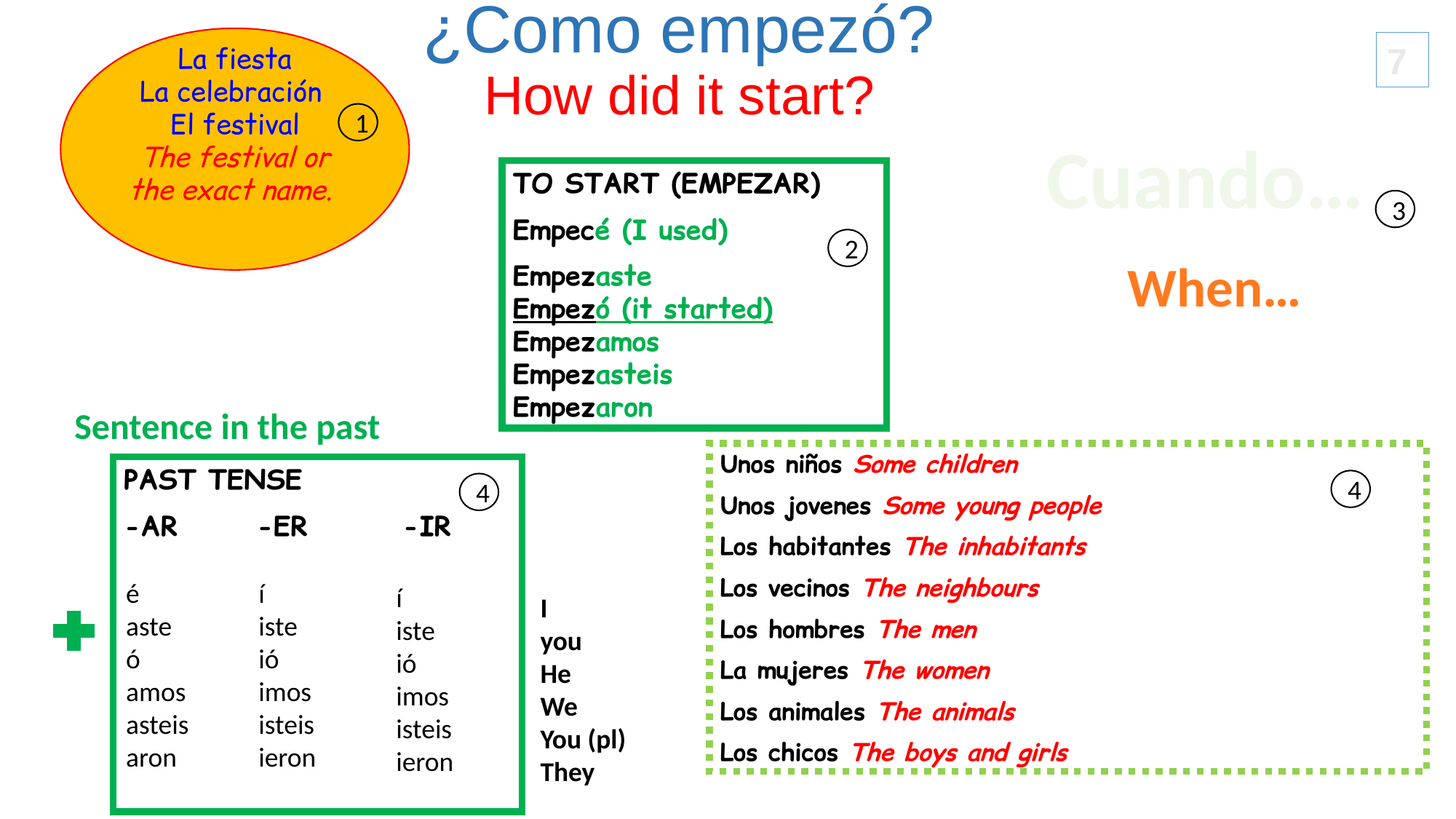

# ¿Como empezó? How did it start?
La fiesta
La celebración
El festival
The festival or the exact name.

7
1
Cuando…
 When…
TO START (EMPEZAR)
Empecé (I used)
Empezaste
Empezó (it started)
Empezamos
Empezasteis
Empezaron
3
2
Sentence in the past
Unos niños Some children
Unos jovenes Some young people
Los habitantes The inhabitants
Los vecinos The neighbours
Los hombres The men
La mujeres The women
Los animales The animals
Los chicos The boys and girls
PAST TENSE
-AR	  -ER        -IR

4
4
í
iste
ió
imos
isteis
ieron
é
aste
ó
amos
asteis
aron
í
iste
ió
imos
isteis
ieron
I
you
He
We
You (pl)
They